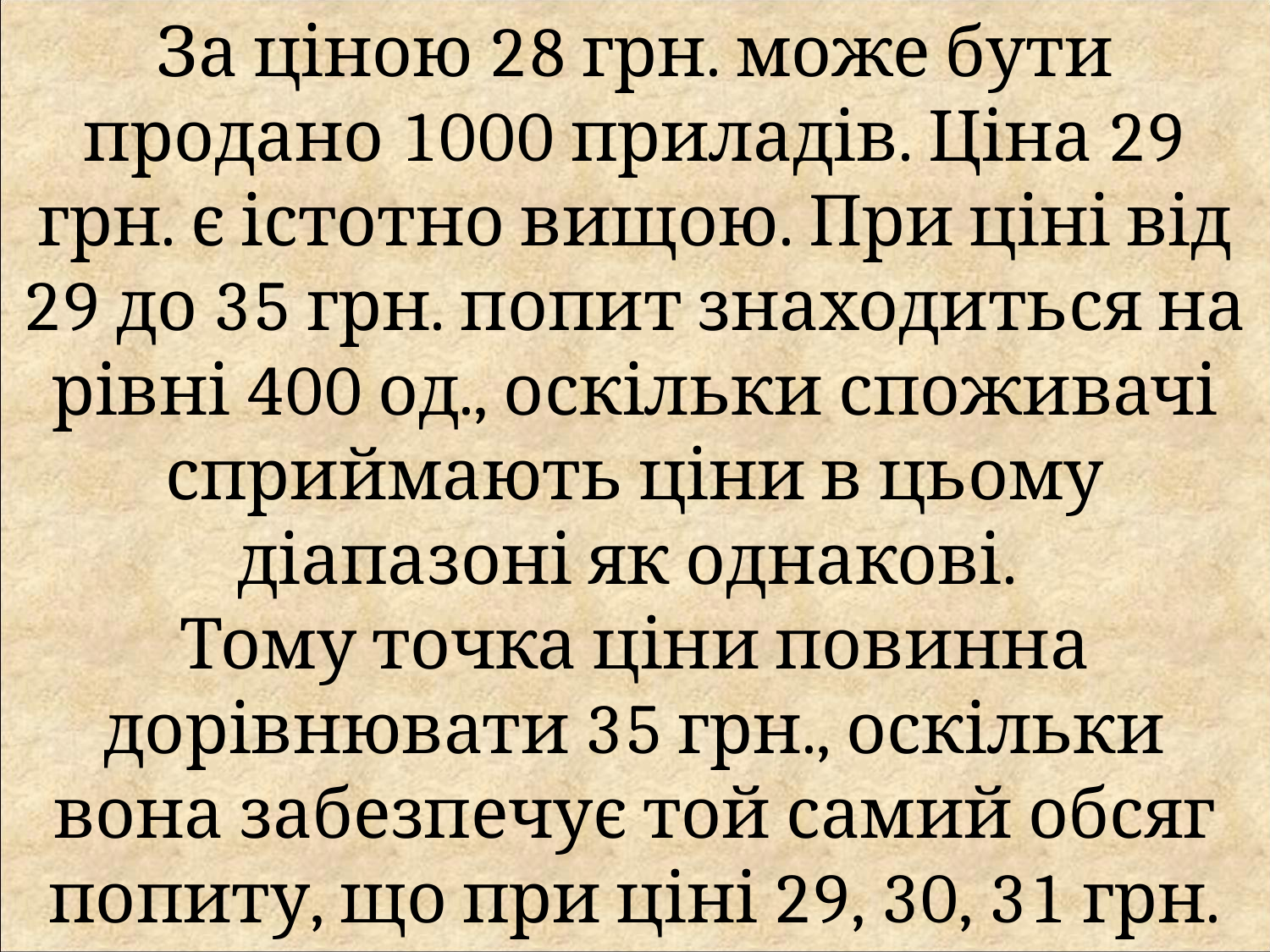

За ціною 28 грн. може бути продано 1000 приладів. Ціна 29 грн. є істотно вищою. При ціні від 29 до 35 грн. попит знаходиться на рівні 400 од., оскільки споживачі сприймають ціни в цьому діапазоні як однакові.
Тому точка ціни повинна дорівнювати 35 грн., оскільки вона забезпечує той самий обсяг попиту, що при ціні 29, 30, 31 грн. при найбільшій сумі загального доходу.